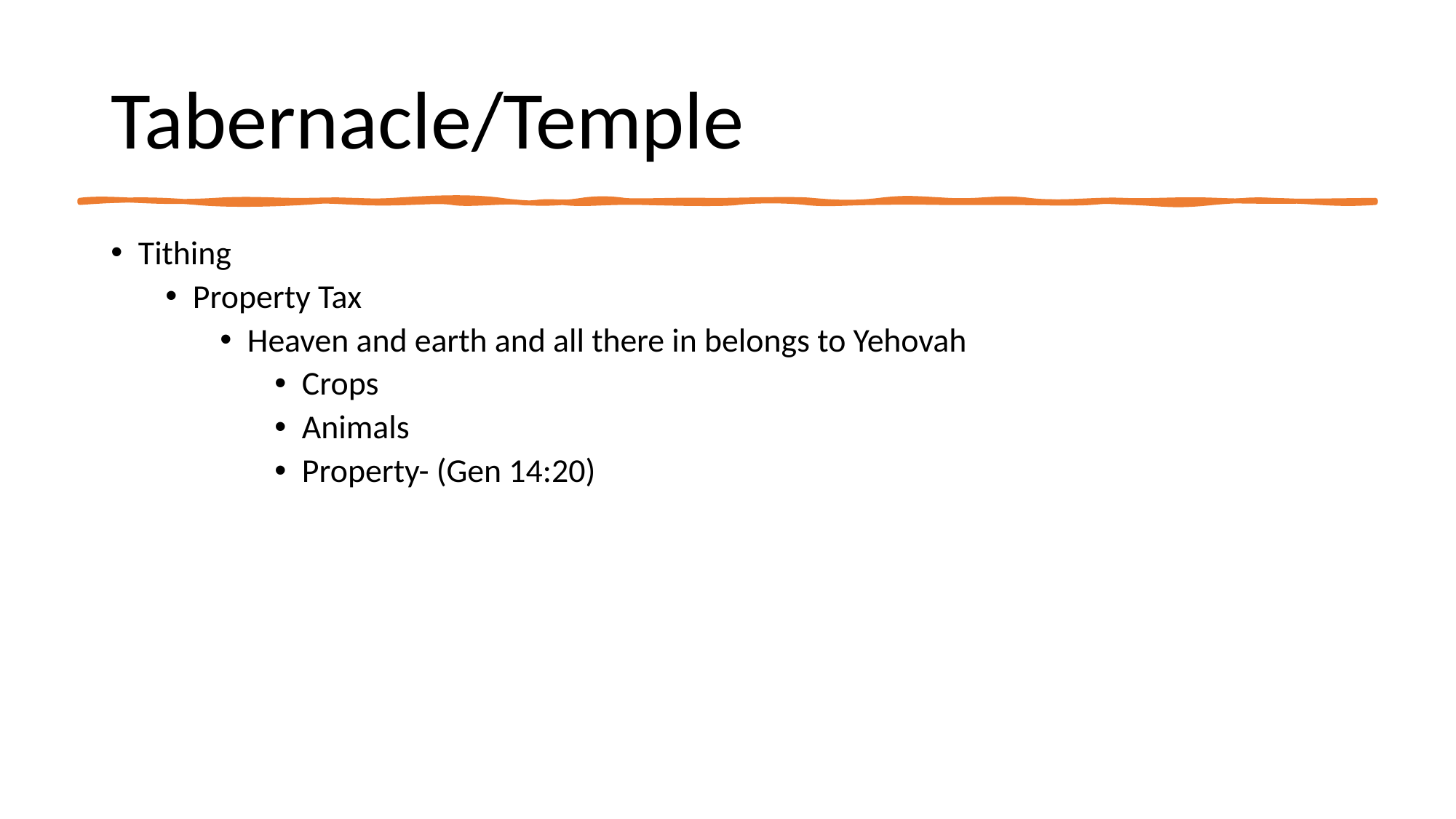

# Tabernacle/Temple

Tithing
Property Tax
Heaven and earth and all there in belongs to Yehovah
Crops
Animals
Property- (Gen 14:20)